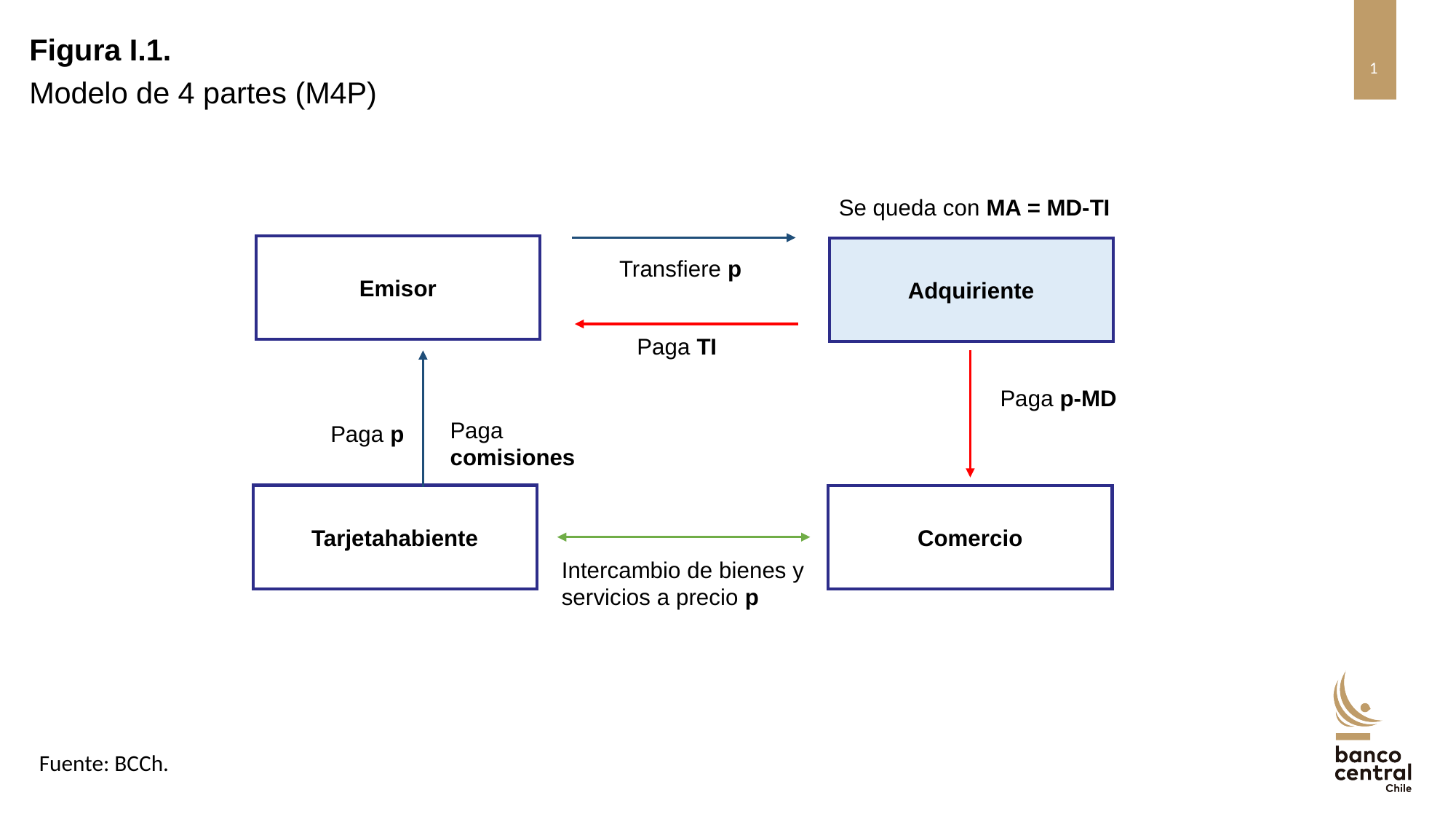

Figura I.1.
Modelo de 4 partes (M4P)

Se queda con MA = MD-TI
Emisor
Adquiriente
Transfiere p
Paga TI
Paga p-MD
Paga p
Tarjetahabiente
Comercio
Intercambio de bienes y servicios a precio p
Paga comisiones
Fuente: BCCh.